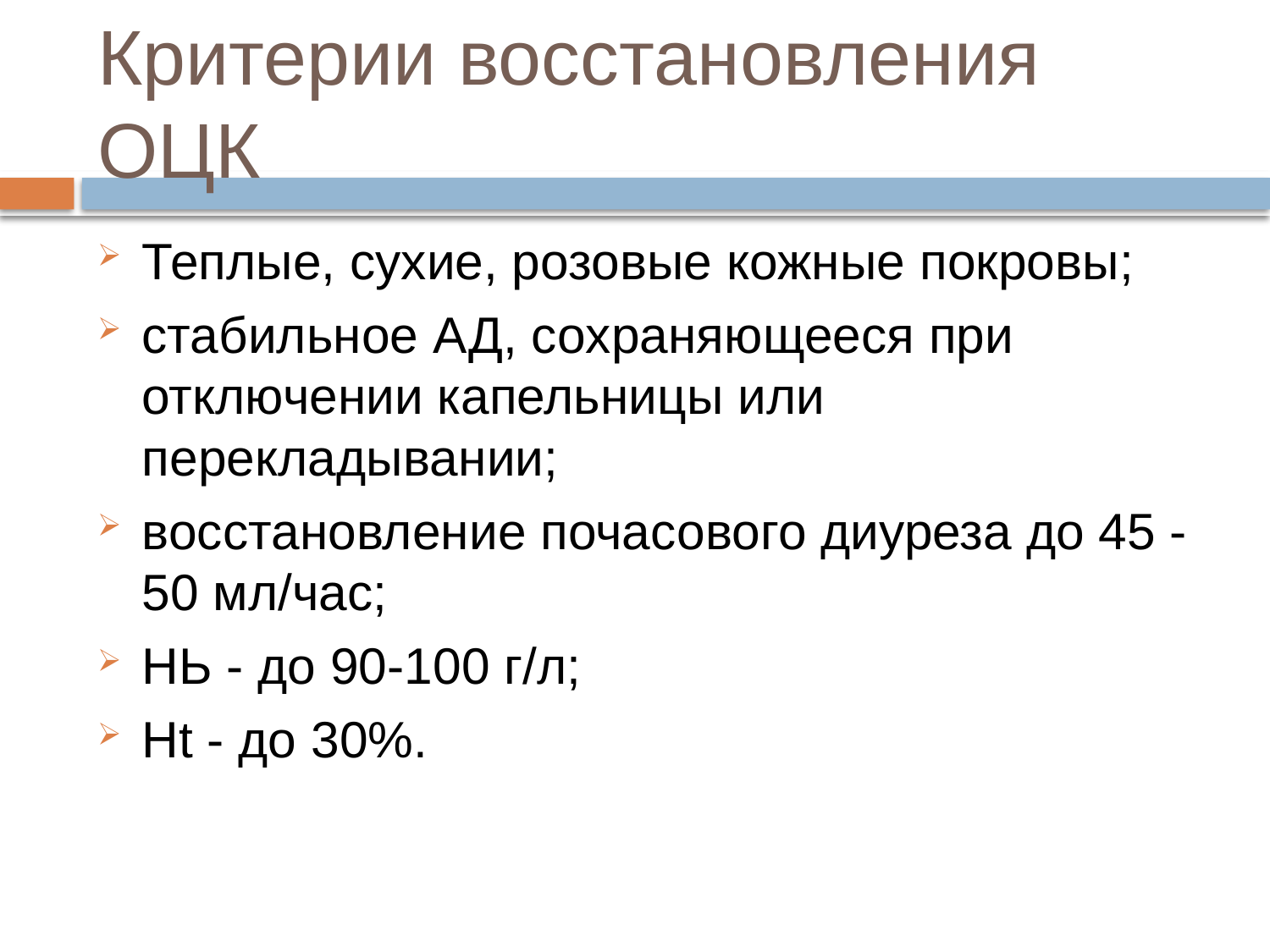

# Критерии восстановления ОЦК
Теплые, сухие, розовые кожные покровы;
стабильное АД, сохраняющееся при отключении капельницы или перекладывании;
восстановление почасового диуреза до 45 - 50 мл/час;
НЬ - до 90-100 г/л;
Ht - до 30%.